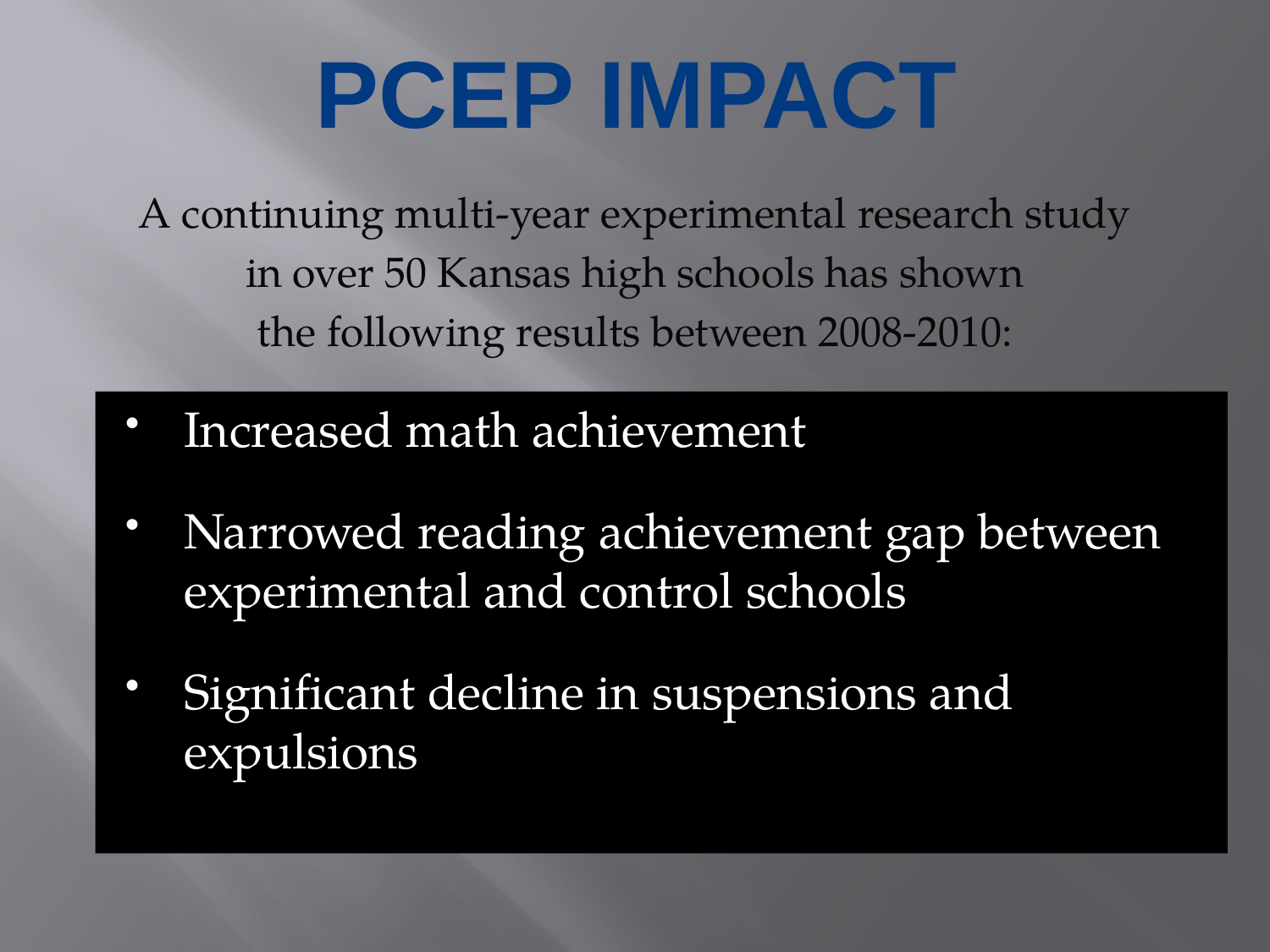

# PCEP IMPACT
A continuing multi-year experimental research study
in over 50 Kansas high schools has shown
the following results between 2008-2010:
Increased math achievement
Narrowed reading achievement gap between experimental and control schools
Significant decline in suspensions and expulsions